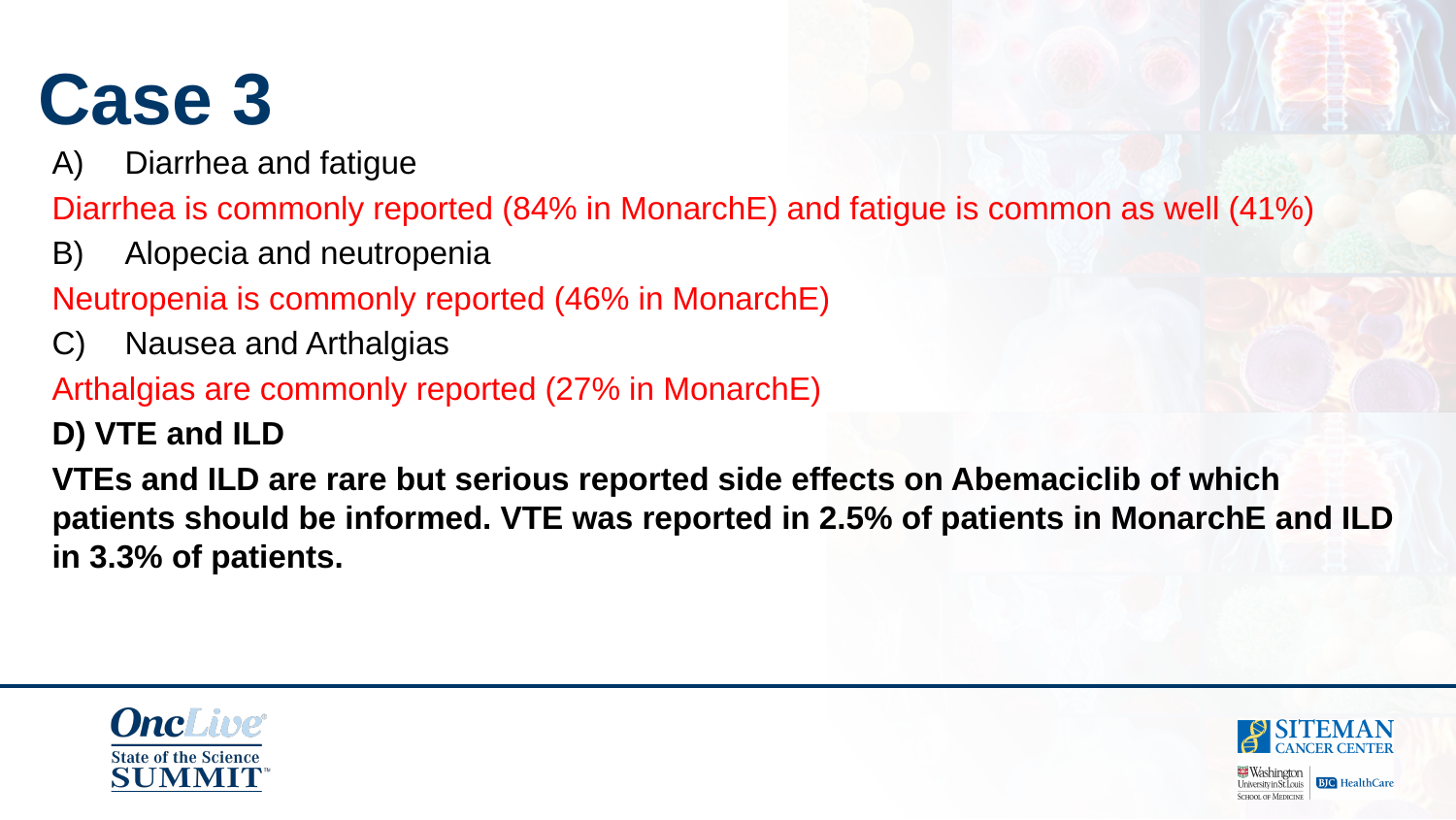

Case 3
Diarrhea and fatigue
Diarrhea is commonly reported (84% in MonarchE) and fatigue is common as well (41%)
Alopecia and neutropenia
Neutropenia is commonly reported (46% in MonarchE)
Nausea and Arthalgias
Arthalgias are commonly reported (27% in MonarchE)
D) VTE and ILD
VTEs and ILD are rare but serious reported side effects on Abemaciclib of which patients should be informed. VTE was reported in 2.5% of patients in MonarchE and ILD in 3.3% of patients.